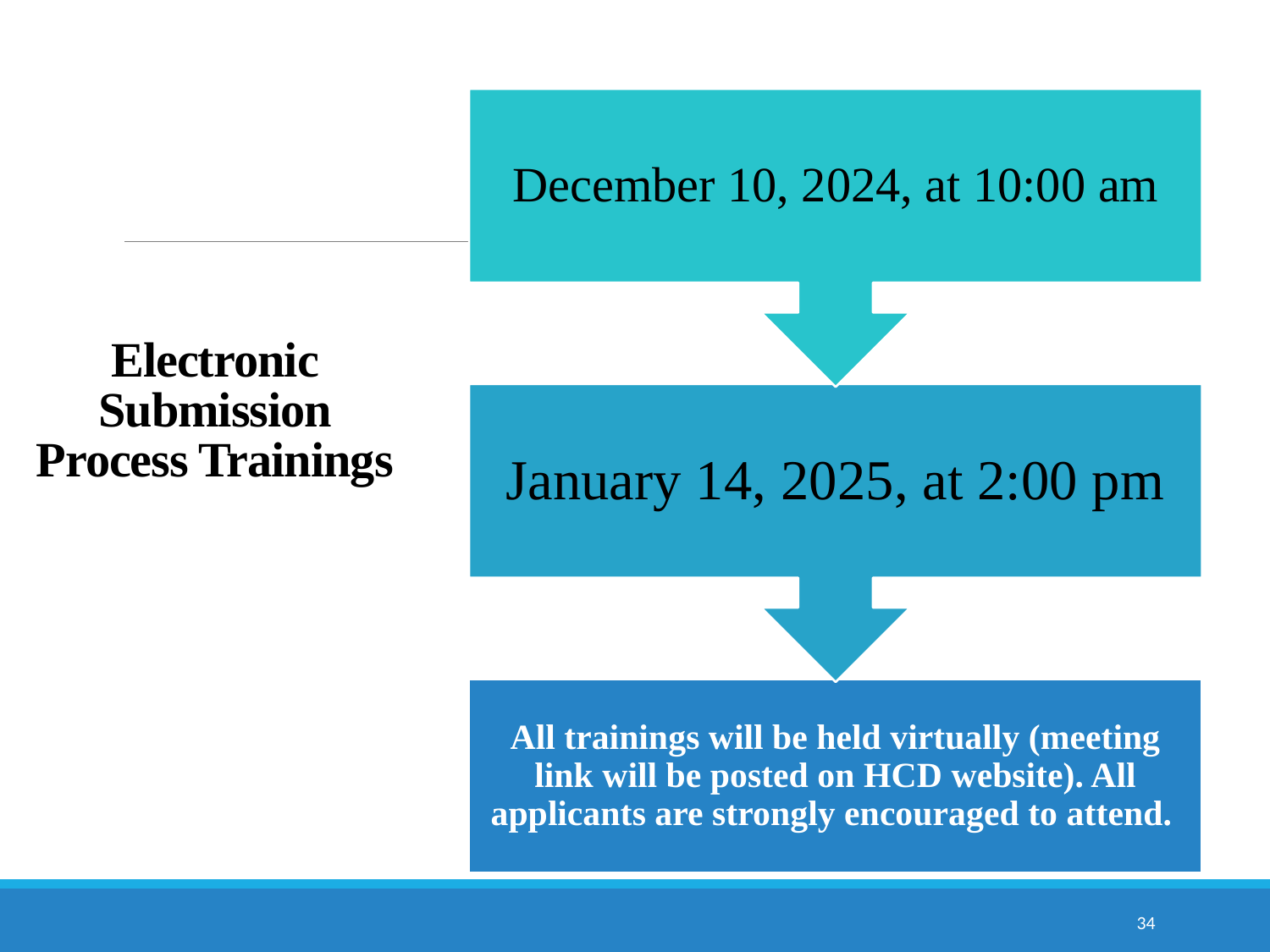

# Electronic Submission Process Trainings
All trainings will be held virtually (meeting link will be posted on HCD website). All applicants are strongly encouraged to attend.
January 14, 2025, at 2:00 pm
December 10, 2024, at 10:00 am
* Don't forget the "How To" Submit SCIF Grants Workshop – January 16th)
34